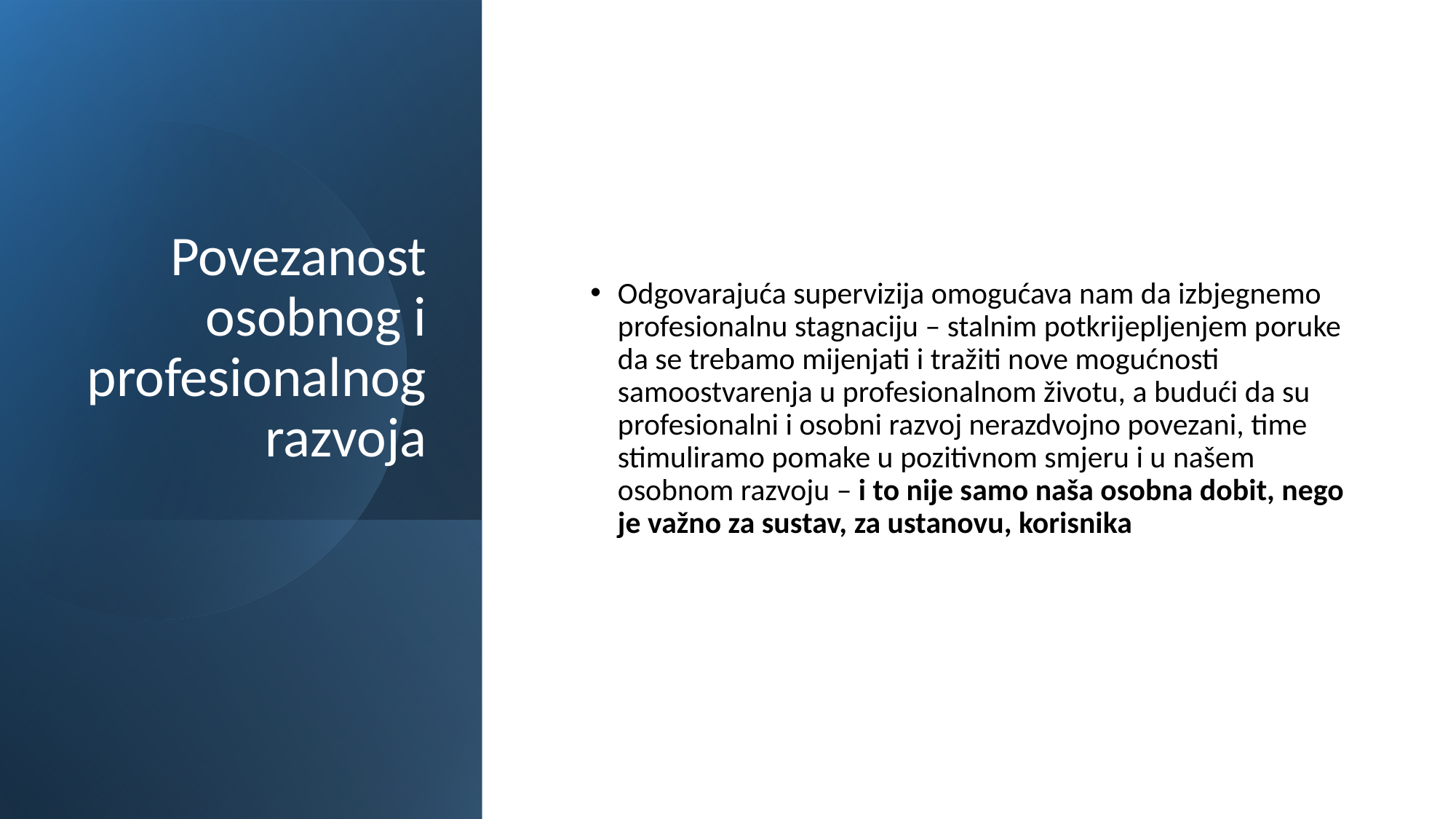

Povezanost osobnog i profesionalnog razvoja
Odgovarajuća supervizija omogućava nam da izbjegnemo profesionalnu stagnaciju – stalnim potkrijepljenjem poruke da se trebamo mijenjati i tražiti nove mogućnosti samoostvarenja u profesionalnom životu, a budući da su profesionalni i osobni razvoj nerazdvojno povezani, time stimuliramo pomake u pozitivnom smjeru i u našem osobnom razvoju – i to nije samo naša osobna dobit, nego je važno za sustav, za ustanovu, korisnika